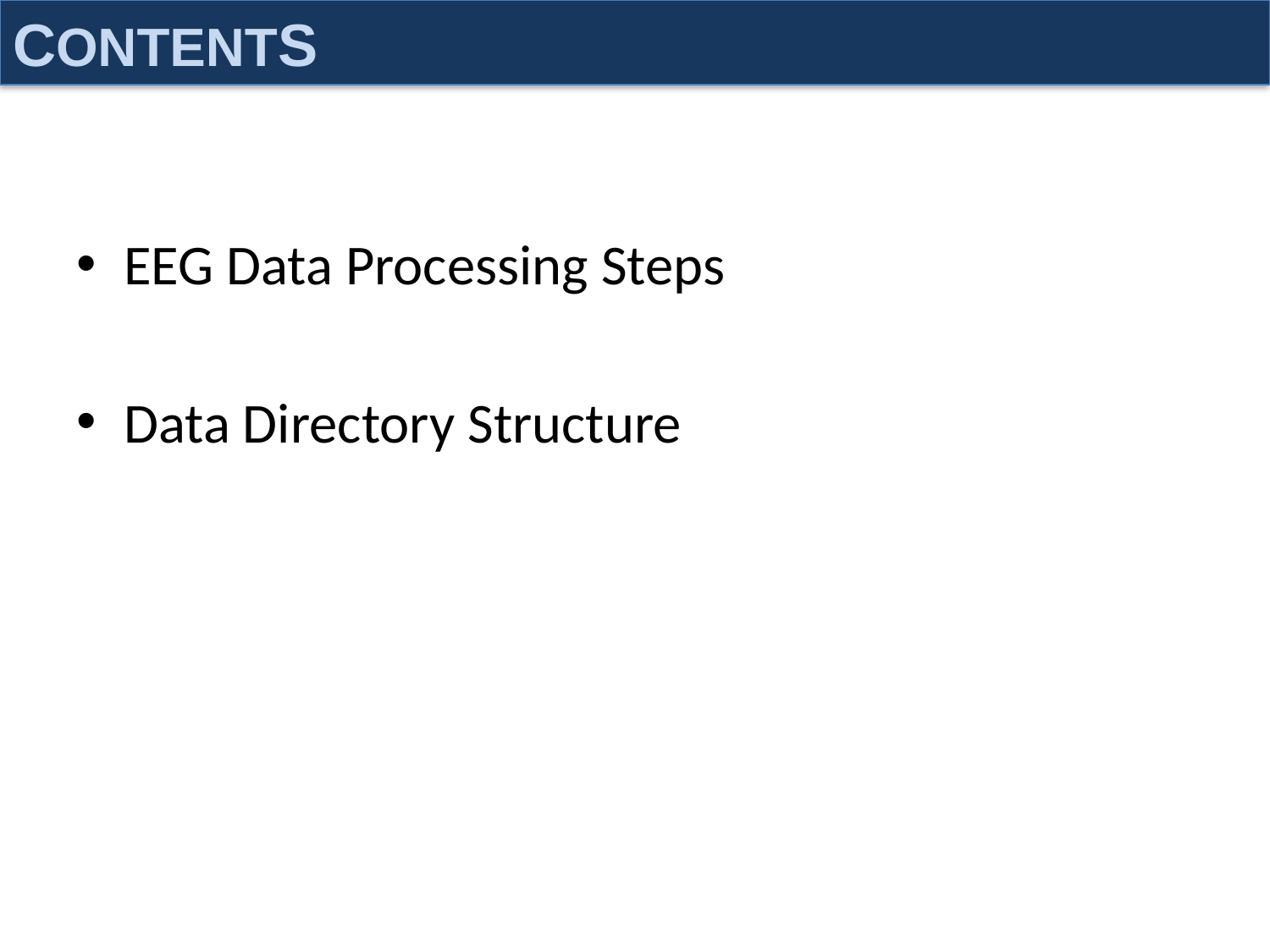

# CONTENTS
EEG Data Processing Steps

Data Directory Structure